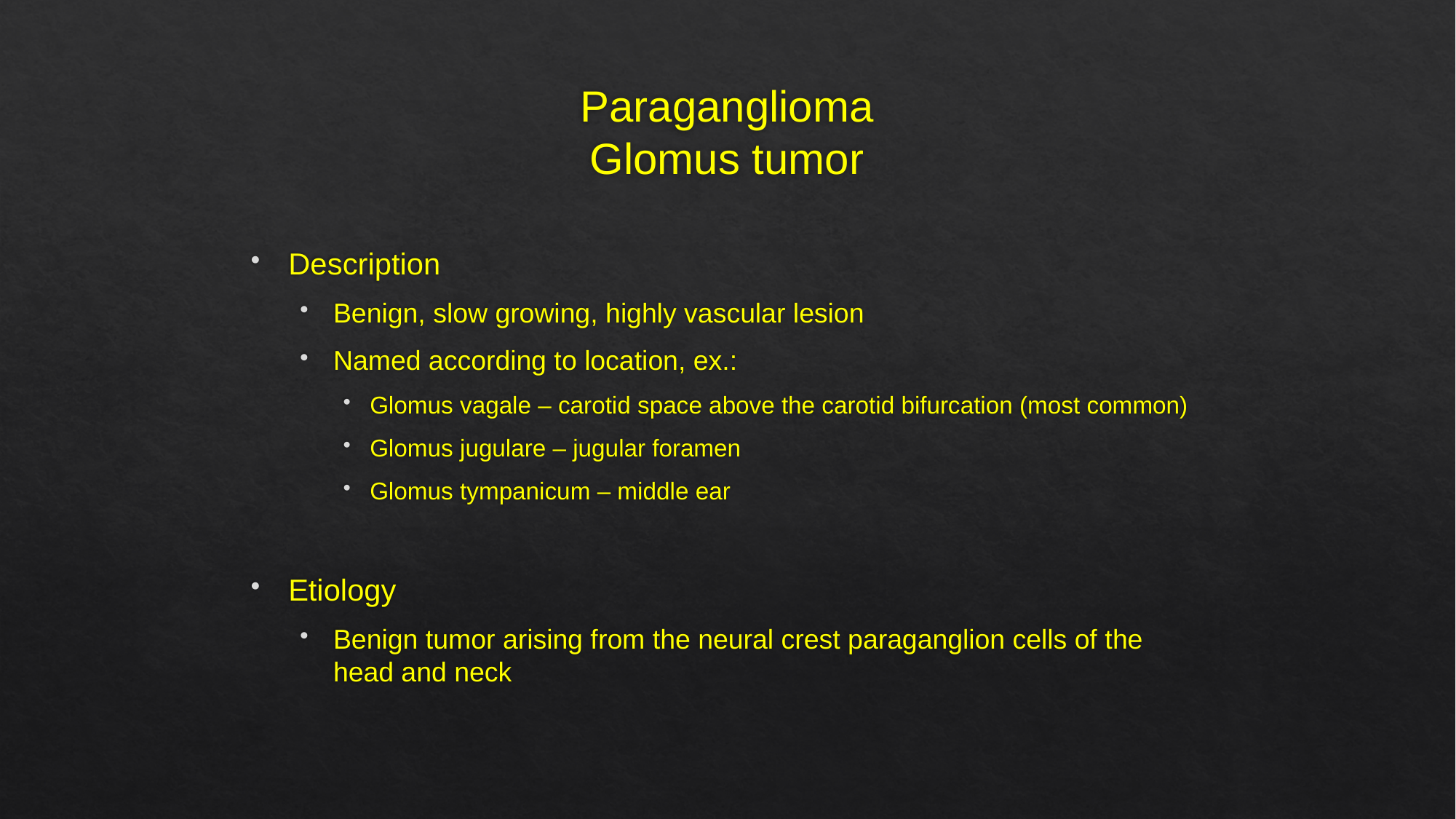

# Paraganglioma Glomus tumor
Description
Benign, slow growing, highly vascular lesion
Named according to location, ex.:
Glomus vagale – carotid space above the carotid bifurcation (most common)
Glomus jugulare – jugular foramen
Glomus tympanicum – middle ear

Etiology
Benign tumor arising from the neural crest paraganglion cells of the head and neck